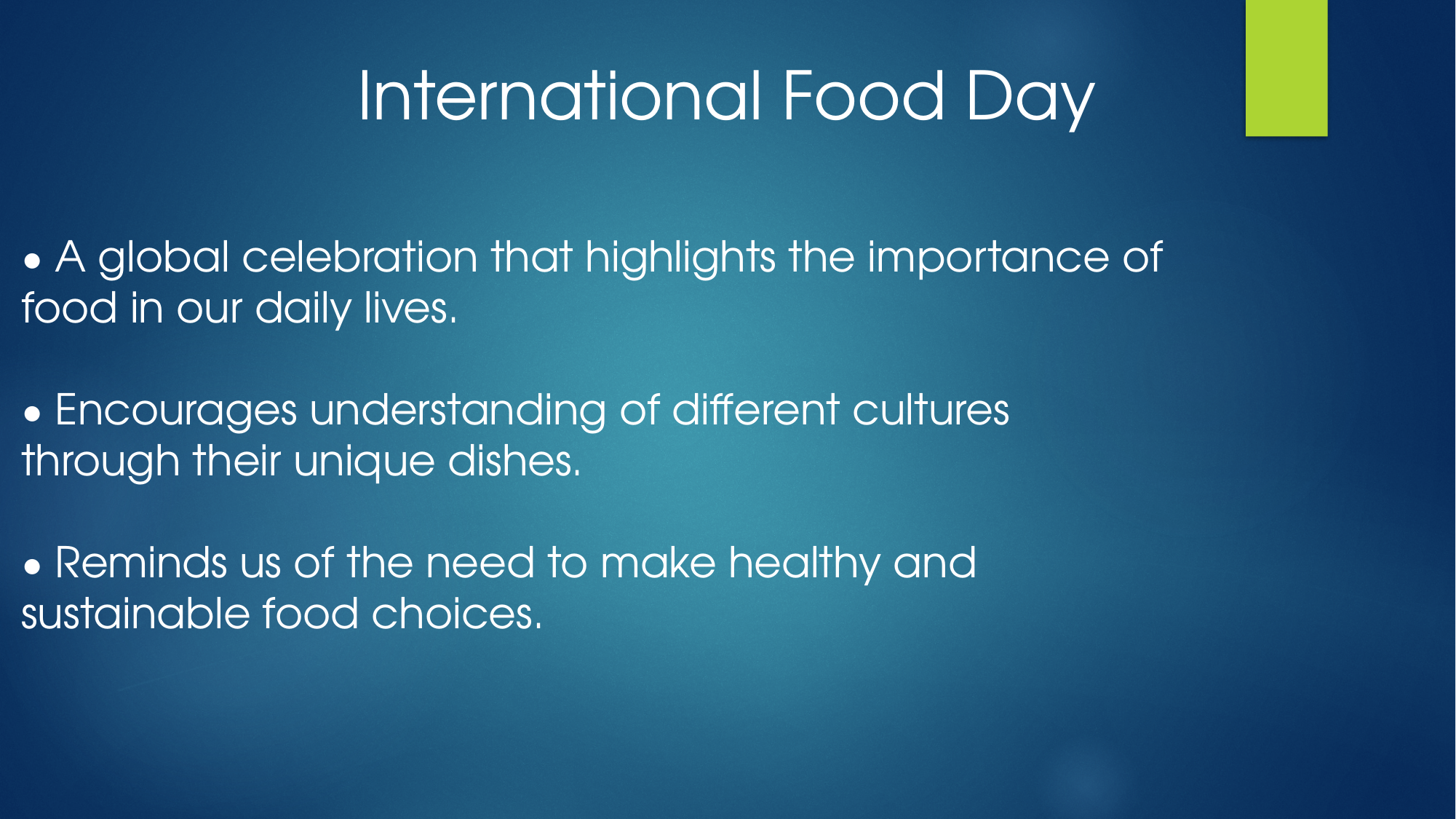

International Food Day
• A global celebration that highlights the importance of food in our daily lives.

• Encourages understanding of different cultures through their unique dishes.

• Reminds us of the need to make healthy and sustainable food choices.